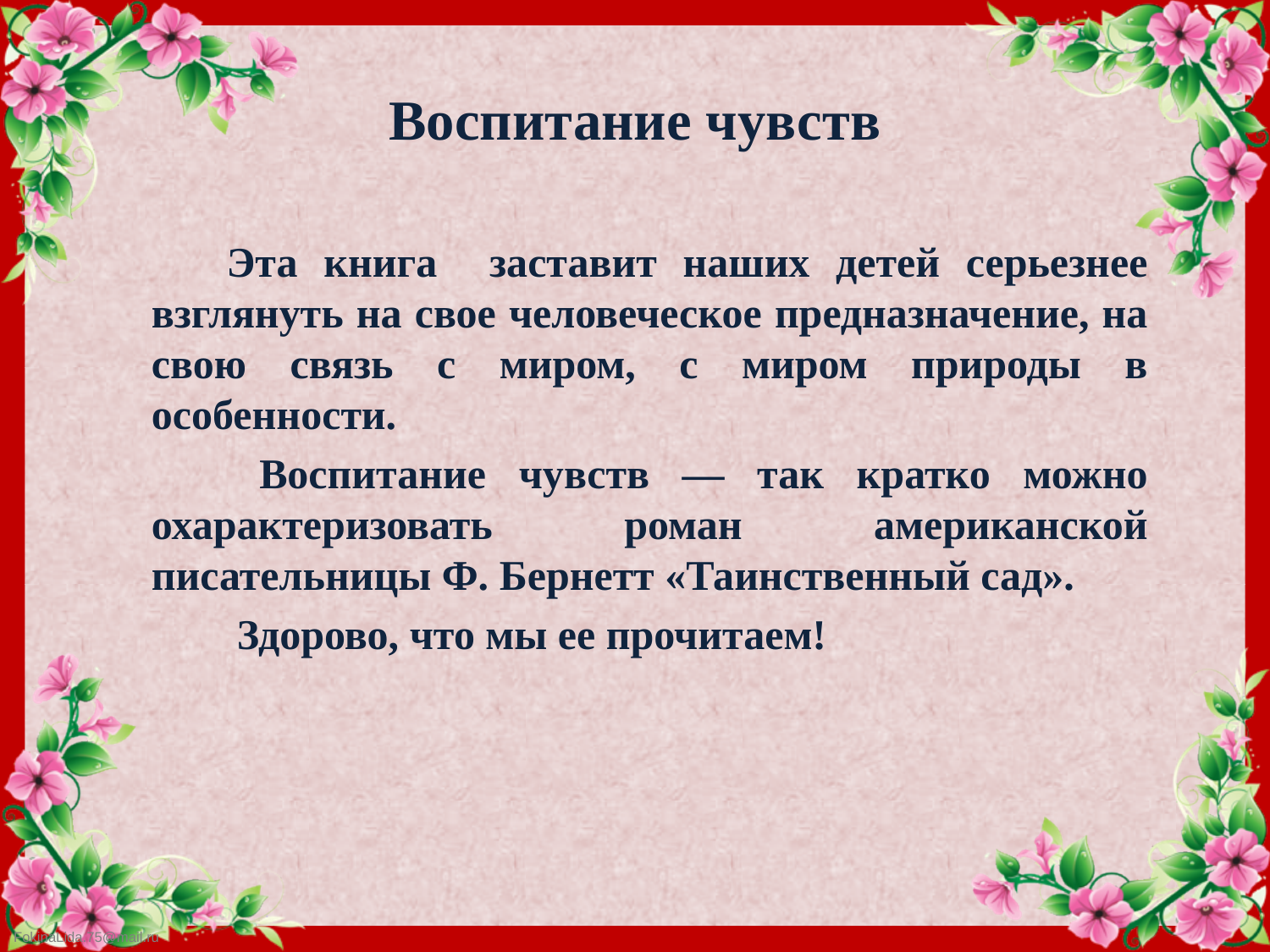

# Воспитание чувств
Эта книга  заставит наших детей серьезнее взглянуть на свое человеческое предназначение, на свою связь с миром, с миром природы в особенности.
 Воспитание чувств — так кратко можно охарактеризовать роман американской писательницы Ф. Бернетт «Таинственный сад».
 Здорово, что мы ее прочитаем!